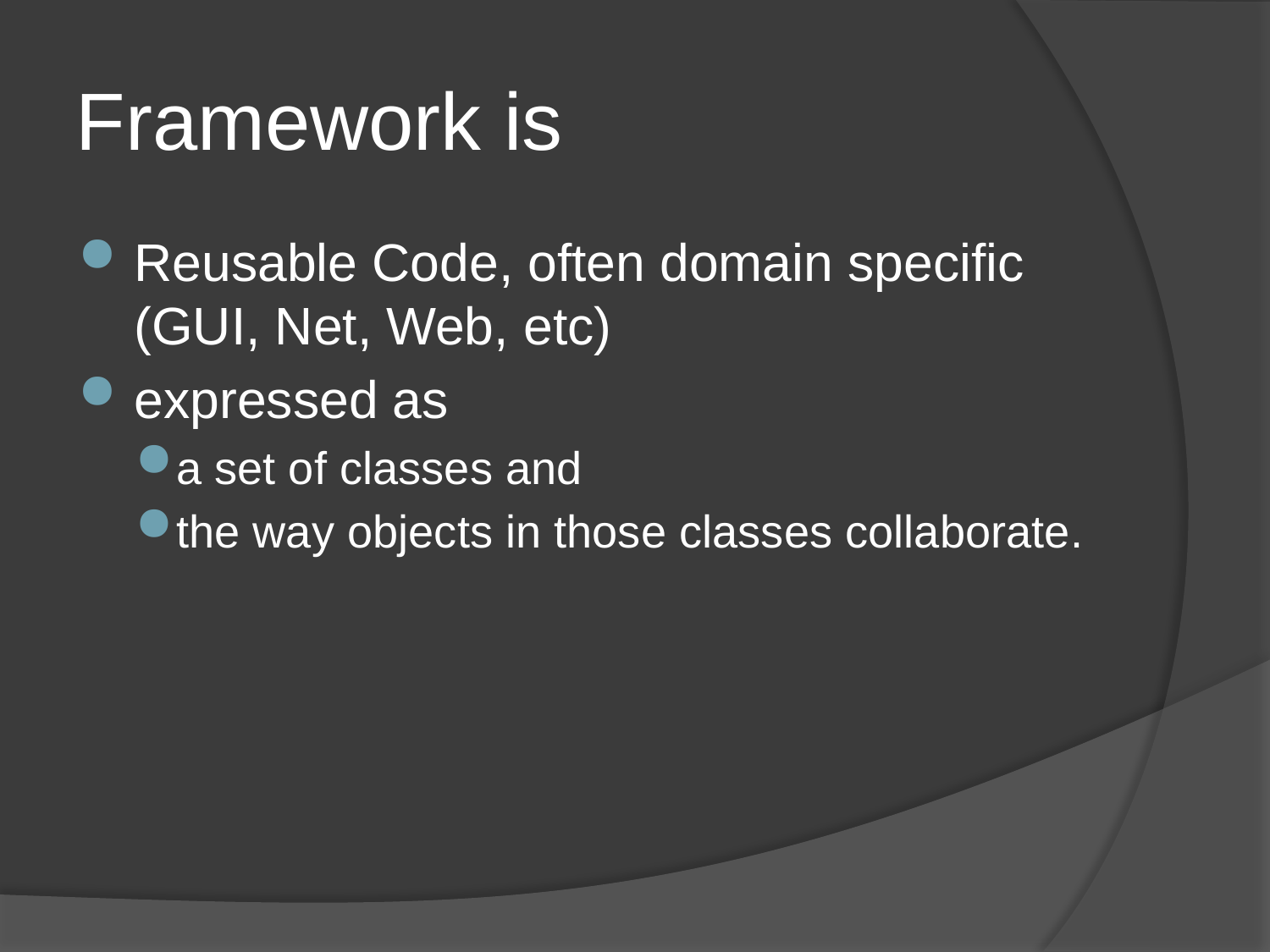

# Framework is
Reusable Code, often domain specific (GUI, Net, Web, etc)
expressed as
a set of classes and
the way objects in those classes collaborate.